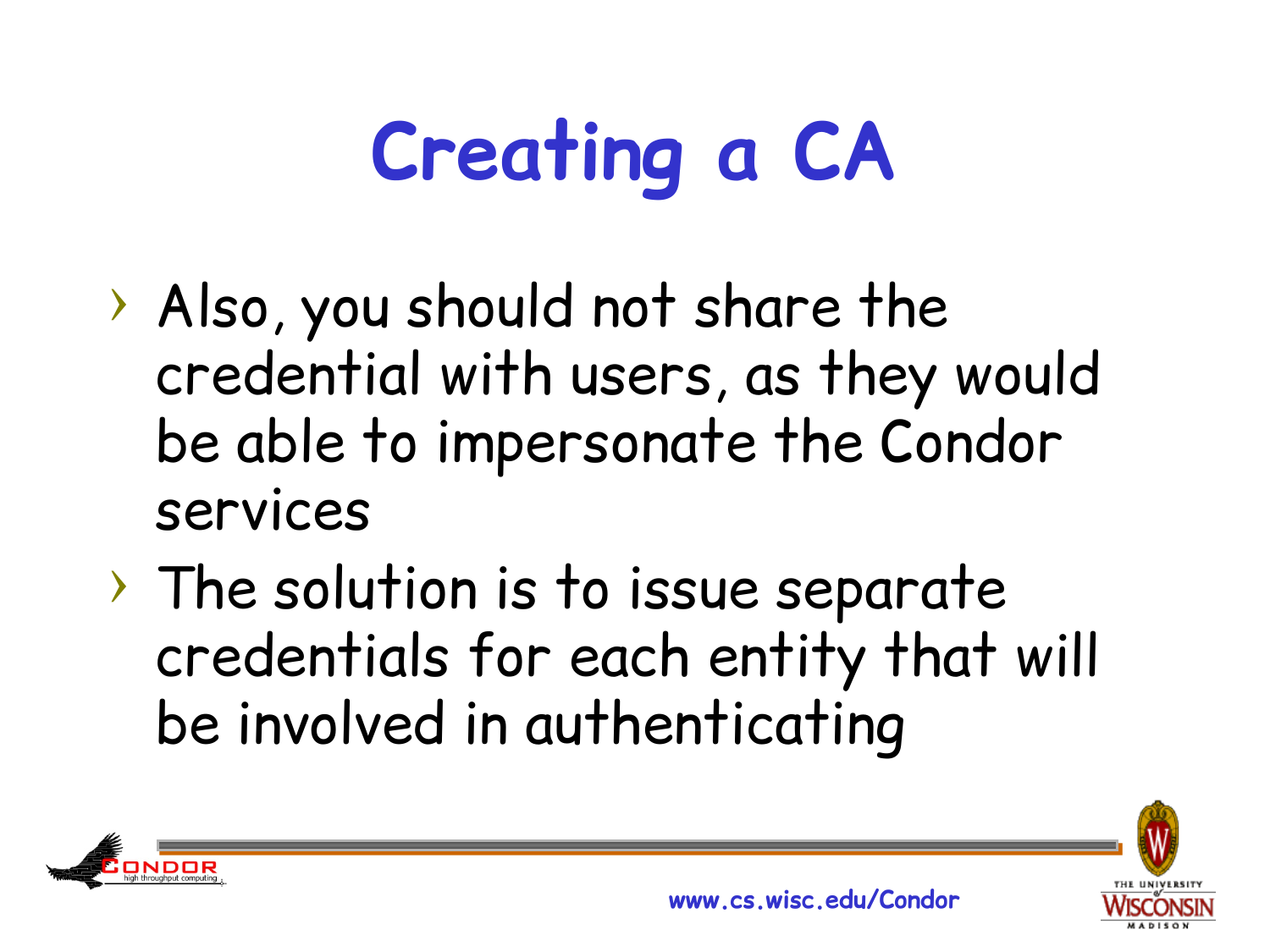

# Creating a CA
Also, you should not share the credential with users, as they would be able to impersonate the Condor services
The solution is to issue separate credentials for each entity that will be involved in authenticating